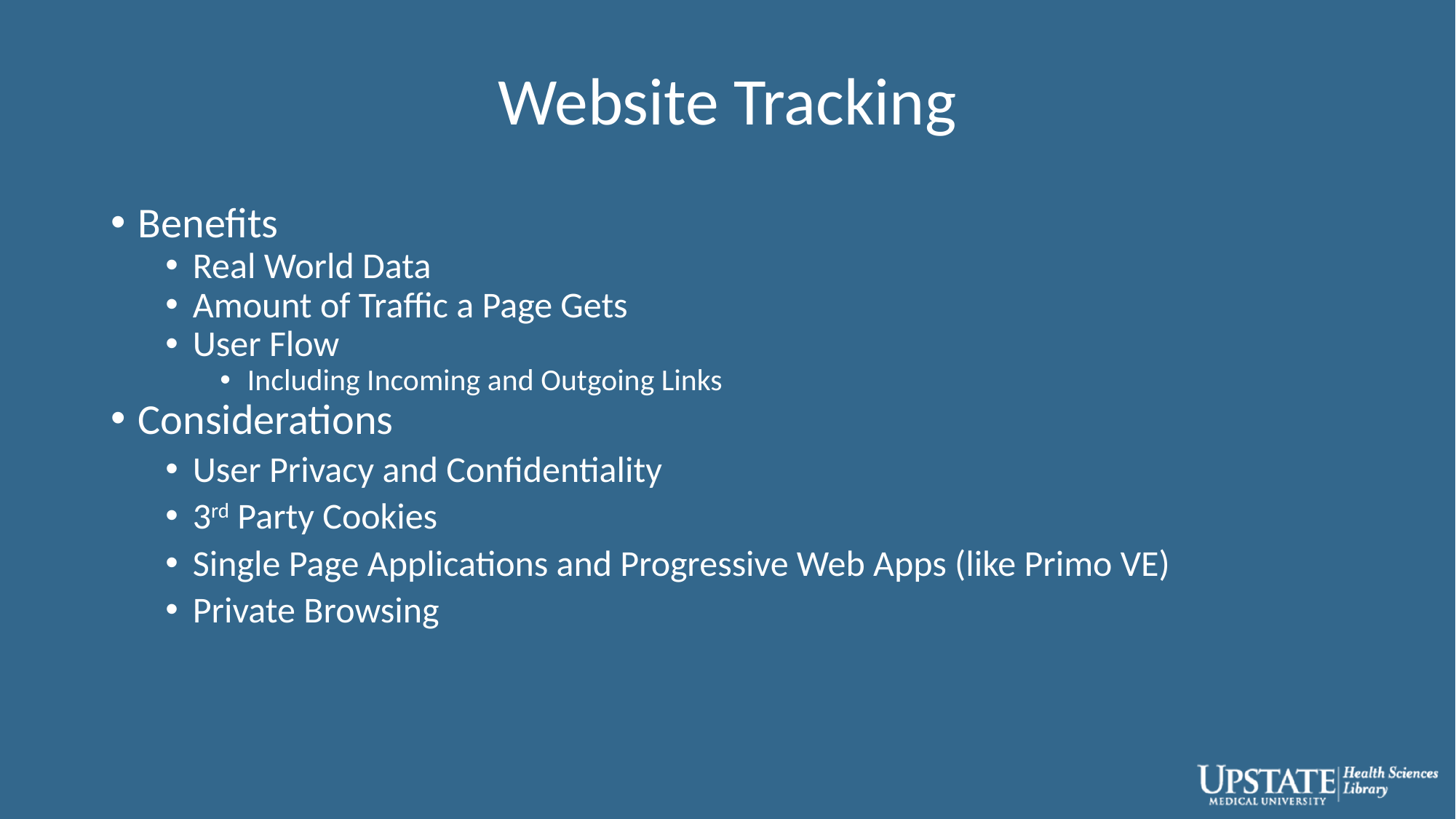

# Website Tracking
Benefits
Real World Data
Amount of Traffic a Page Gets
User Flow
Including Incoming and Outgoing Links
Considerations
User Privacy and Confidentiality
3rd Party Cookies
Single Page Applications and Progressive Web Apps (like Primo VE)
Private Browsing